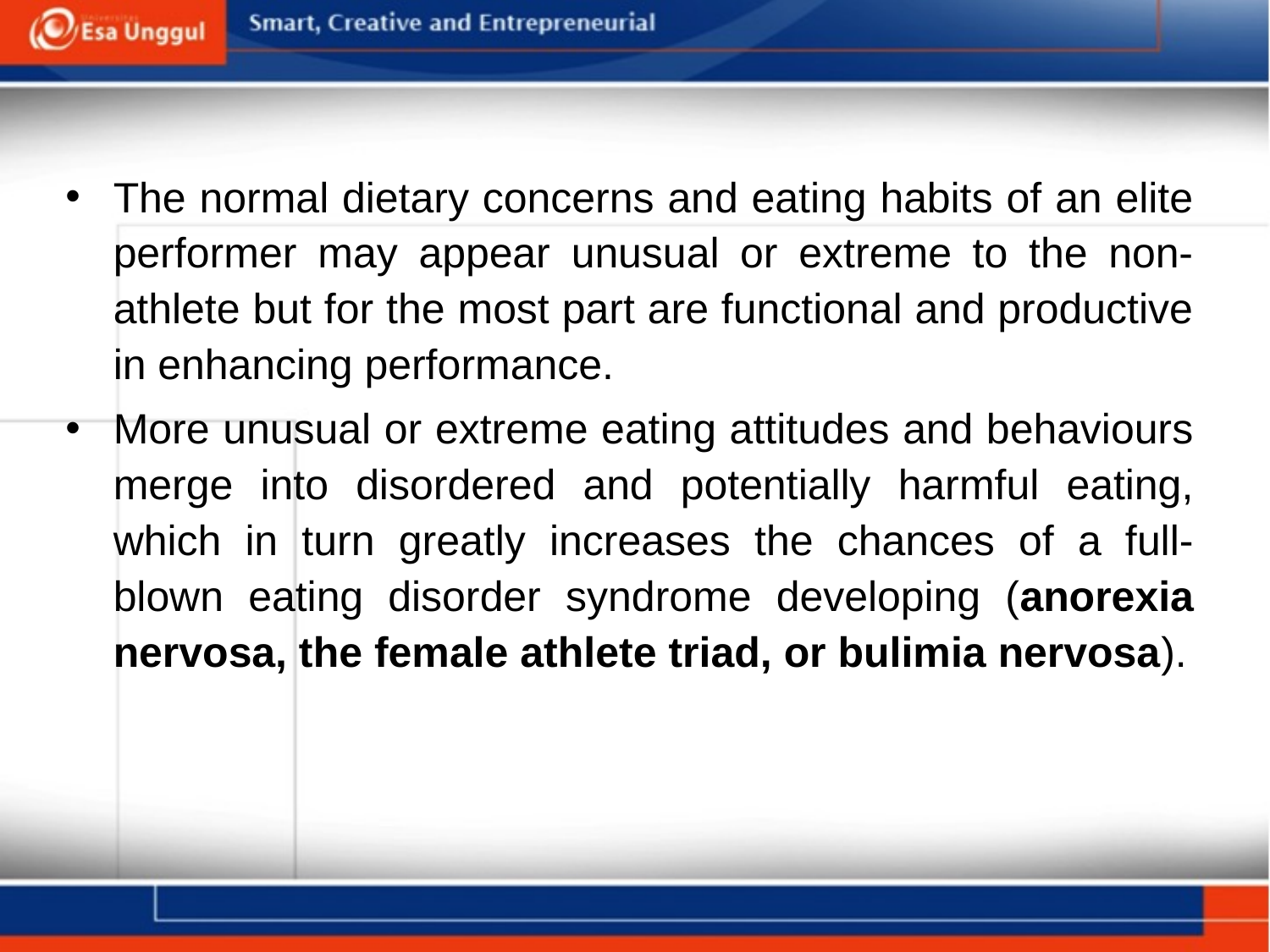

The normal dietary concerns and eating habits of an elite performer may appear unusual or extreme to the non-athlete but for the most part are functional and productive in enhancing performance.
More unusual or extreme eating attitudes and behaviours merge into disordered and potentially harmful eating, which in turn greatly increases the chances of a full-blown eating disorder syndrome developing (anorexia nervosa, the female athlete triad, or bulimia nervosa).